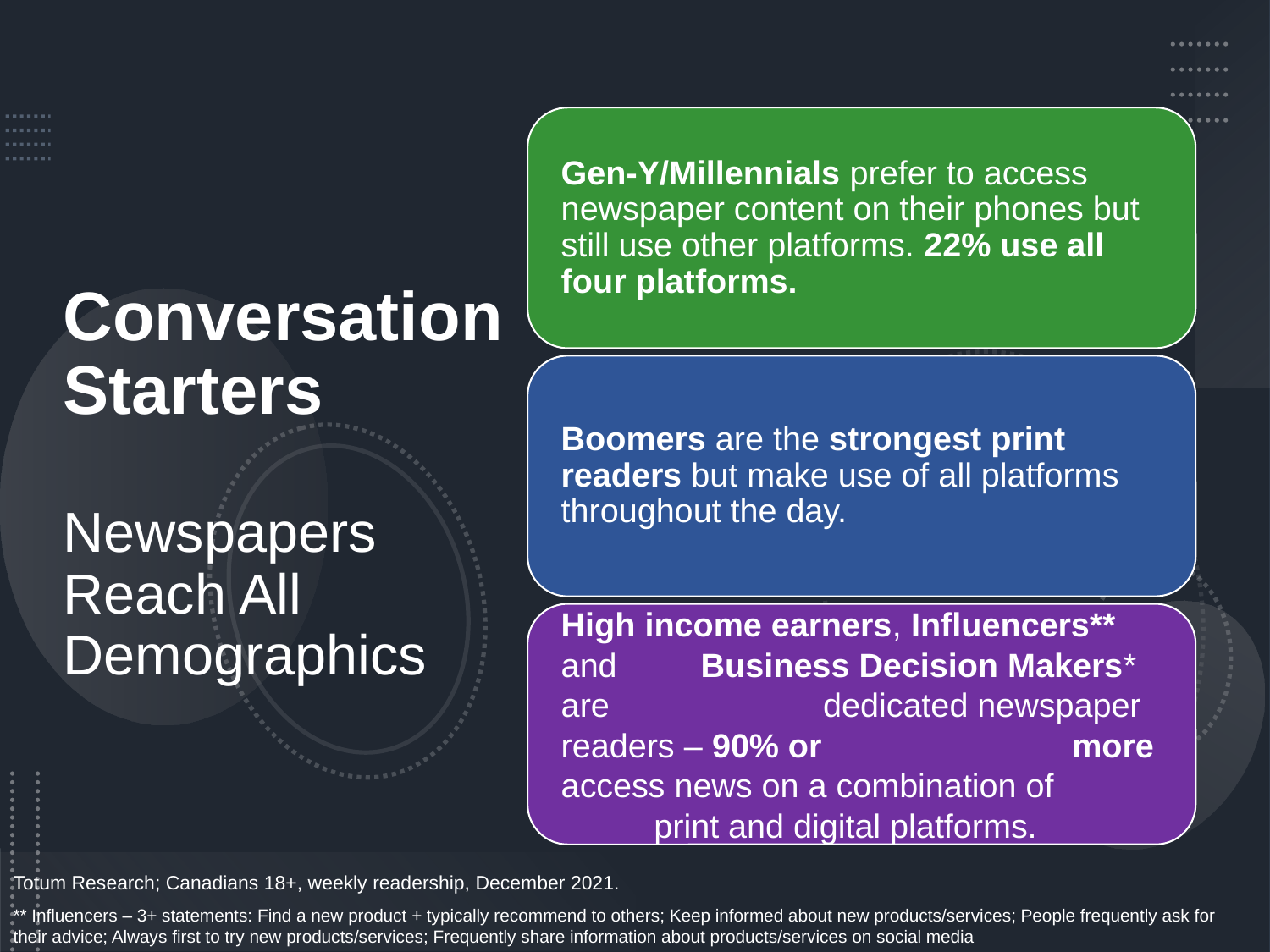

Gen-Y/Millennials prefer to access newspaper content on their phones but still use other platforms. 22% use all four platforms.
Boomers are the strongest print readers but make use of all platforms throughout the day.
High income earners, Influencers** and         Business Decision Makers* are                       dedicated newspaper readers – 90% or                           more access news on a combination of                       print and digital platforms.
# Conversation Starters Newspapers Reach All Demographics

Totum Research; Canadians 18+, weekly readership, December 2021.
** Influencers – 3+ statements: Find a new product + typically recommend to others; Keep informed about new products/services; People frequently ask for their advice; Always first to try new products/services; Frequently share information about products/services on social media